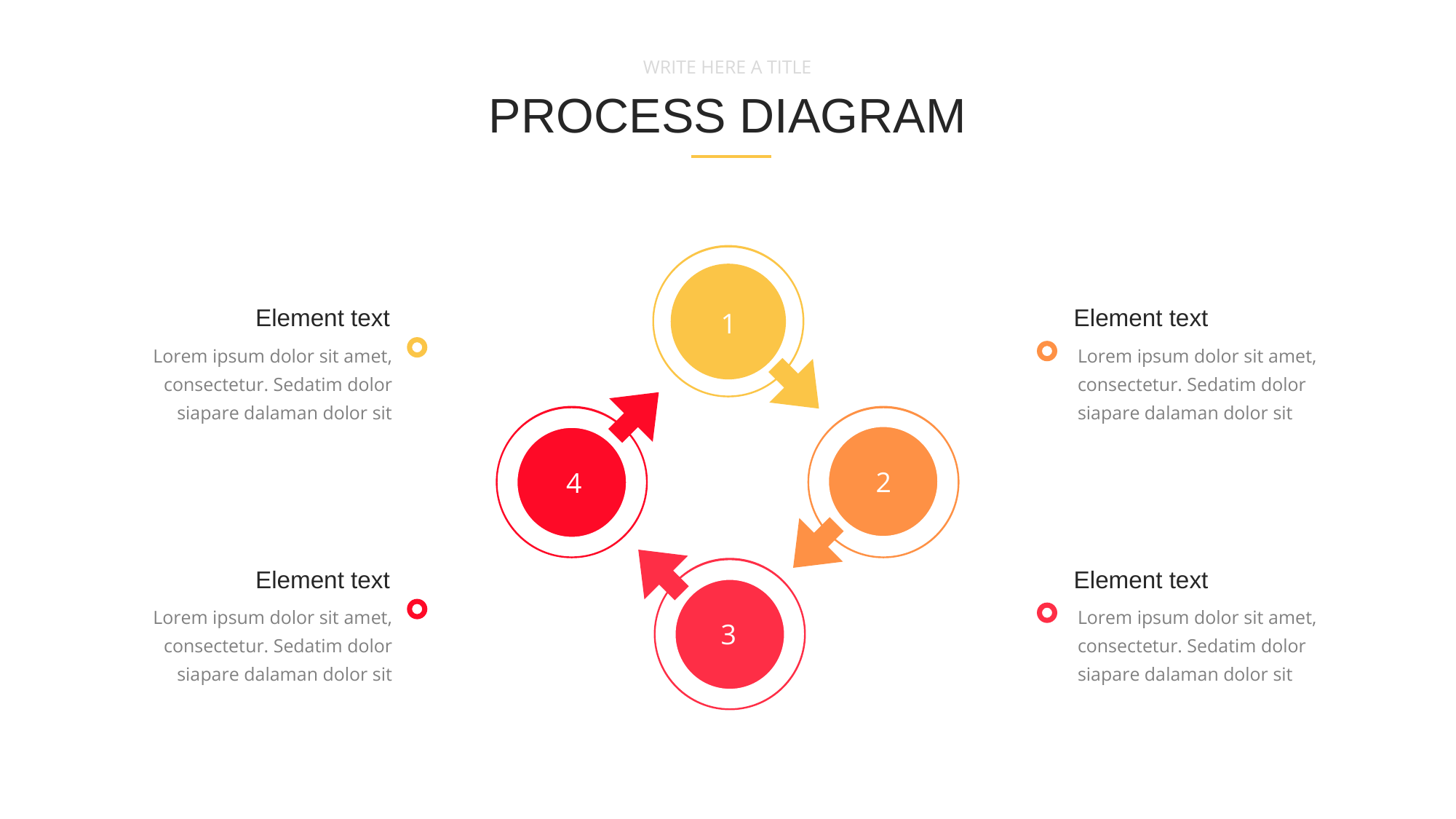

WRITE HERE A TITLE
PROCESS DIAGRAM

1

4

2

3
Element text

Lorem ipsum dolor sit amet, consectetur. Sedatim dolor siapare dalaman dolor sit
Element text
Lorem ipsum dolor sit amet, consectetur. Sedatim dolor siapare dalaman dolor sit

Element text

Lorem ipsum dolor sit amet, consectetur. Sedatim dolor siapare dalaman dolor sit
Element text
Lorem ipsum dolor sit amet, consectetur. Sedatim dolor siapare dalaman dolor sit